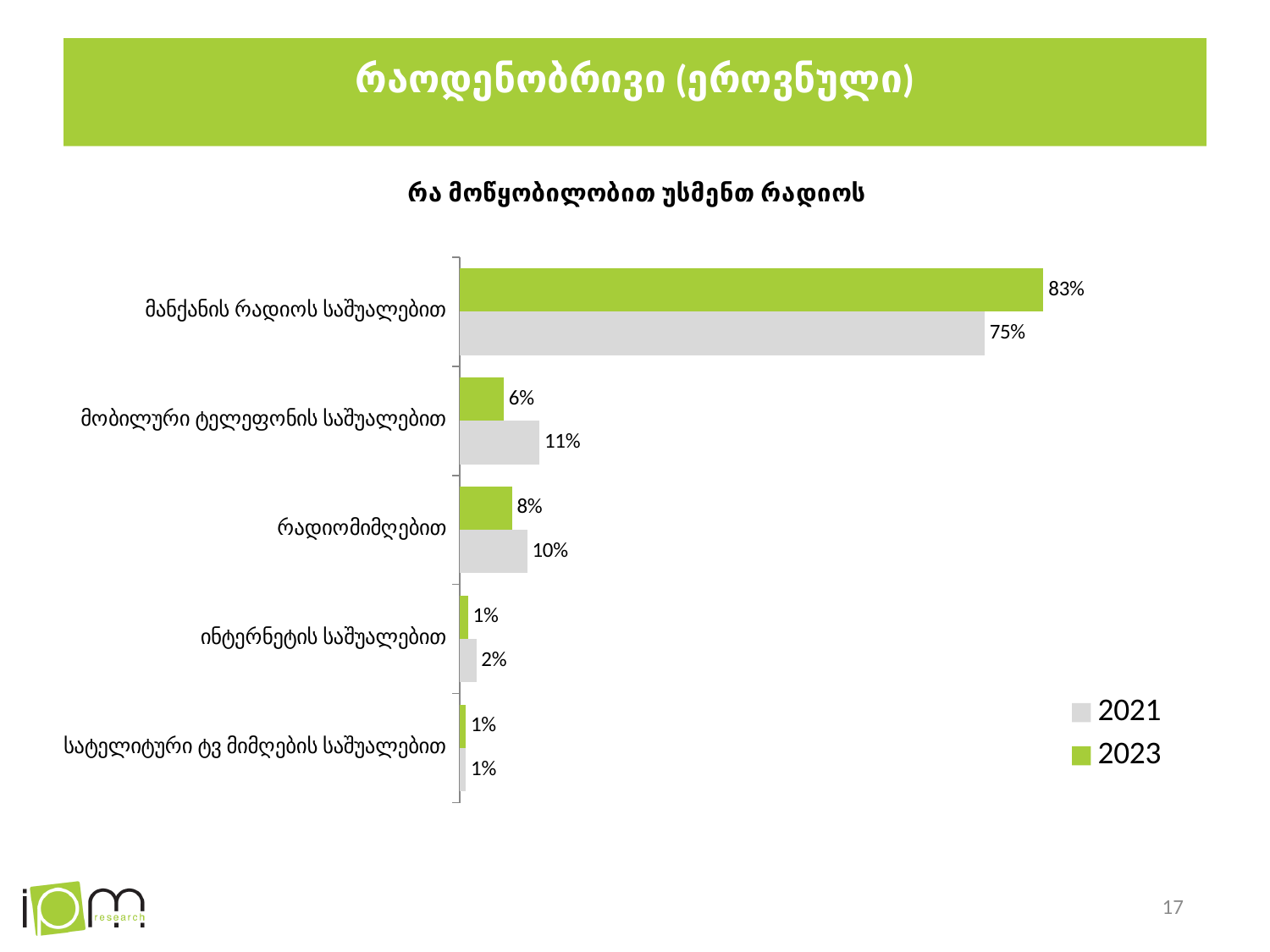

# რაოდენობრივი (ეროვნული)

### Chart: რა მოწყობილობით უსმენთ რადიოს

| Category | 2023 | 2021 |
|---|---|---|
| მანქანის რადიოს საშუალებით | 0.834 | 0.75 |
| მობილური ტელეფონის საშუალებით | 0.063 | 0.11419814814814812 |
| რადიომიმღებით | 0.075 | 0.09656111111111108 |
| ინტერნეტის საშუალებით | 0.012 | 0.023809259259259252 |
| სატელიტური ტვ მიმღების საშუალებით | 0.009 | 0.008818518518518515 |
17